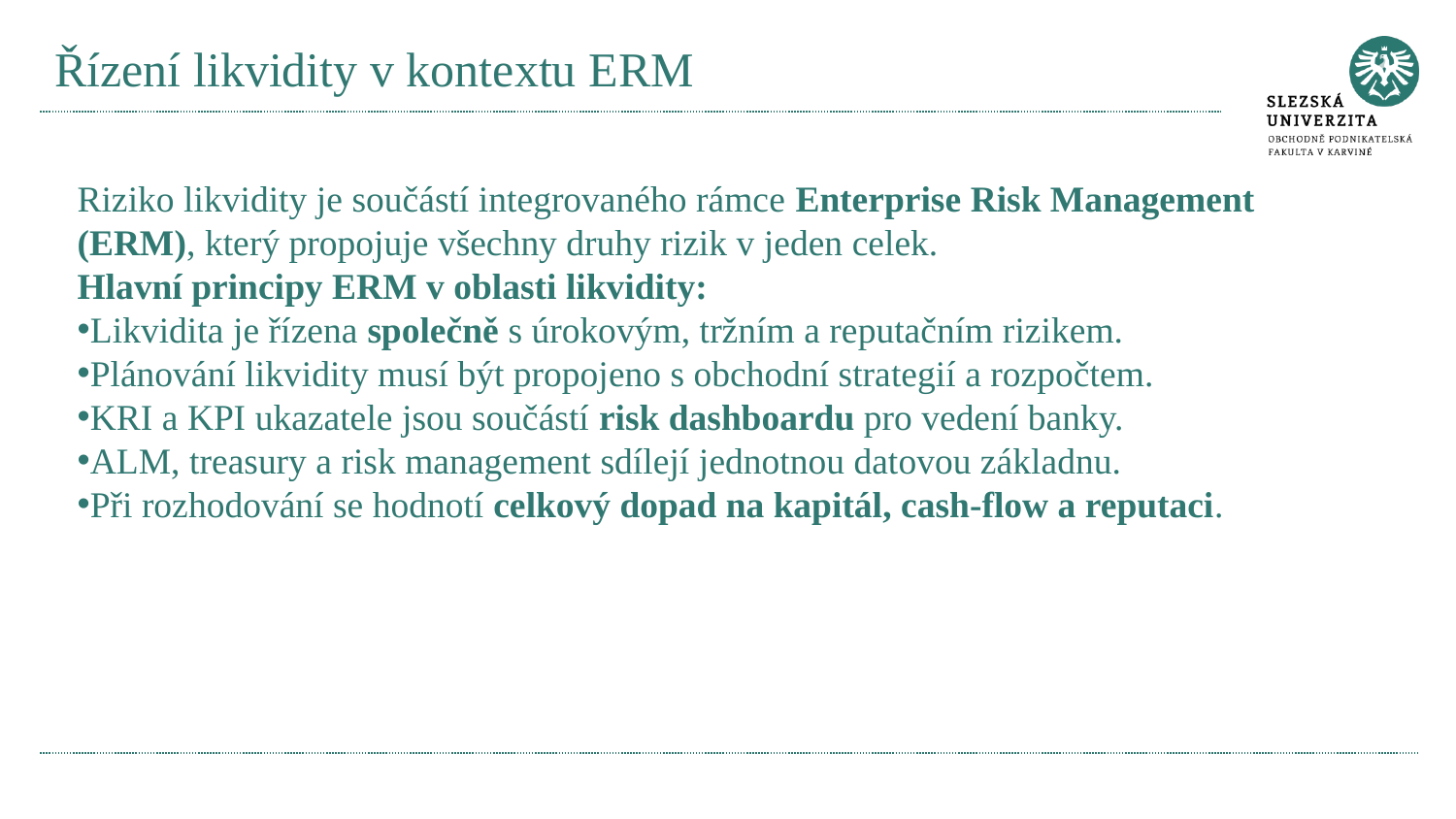

# Řízení likvidity v kontextu ERM
Riziko likvidity je součástí integrovaného rámce Enterprise Risk Management (ERM), který propojuje všechny druhy rizik v jeden celek.
Hlavní principy ERM v oblasti likvidity:
Likvidita je řízena společně s úrokovým, tržním a reputačním rizikem.
Plánování likvidity musí být propojeno s obchodní strategií a rozpočtem.
KRI a KPI ukazatele jsou součástí risk dashboardu pro vedení banky.
ALM, treasury a risk management sdílejí jednotnou datovou základnu.
Při rozhodování se hodnotí celkový dopad na kapitál, cash-flow a reputaci.